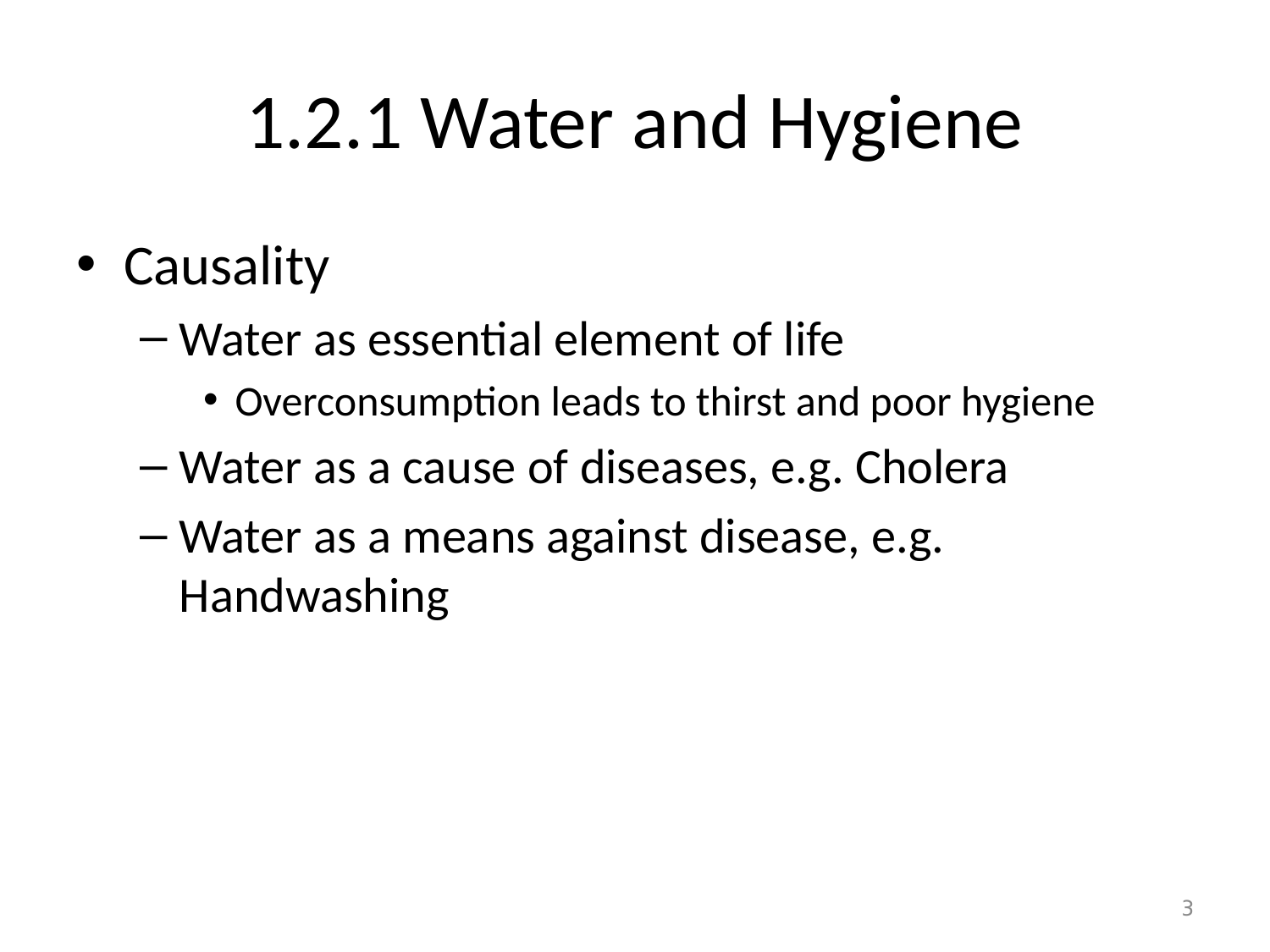

# 1.2.1 Water and Hygiene
Causality
Water as essential element of life
Overconsumption leads to thirst and poor hygiene
Water as a cause of diseases, e.g. Cholera
Water as a means against disease, e.g. Handwashing
3